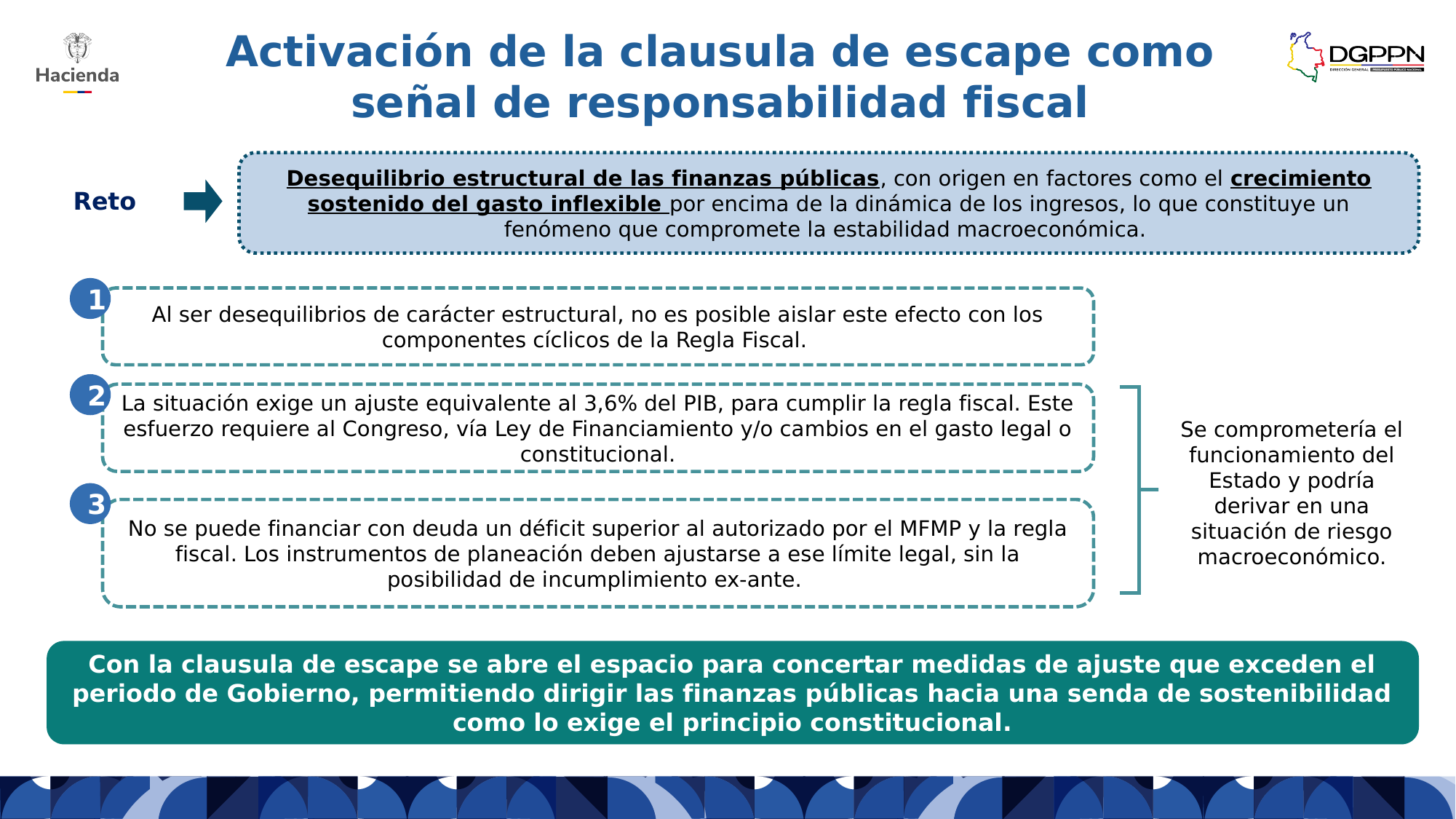

Activación de la clausula de escape como señal de responsabilidad fiscal
Desequilibrio estructural de las finanzas públicas, con origen en factores como el crecimiento sostenido del gasto inflexible por encima de la dinámica de los ingresos, lo que constituye un fenómeno que compromete la estabilidad macroeconómica.
Reto

1
Al ser desequilibrios de carácter estructural, no es posible aislar este efecto con los componentes cíclicos de la Regla Fiscal.
2
La situación exige un ajuste equivalente al 3,6% del PIB, para cumplir la regla fiscal. Este esfuerzo requiere al Congreso, vía Ley de Financiamiento y/o cambios en el gasto legal o constitucional.

Se comprometería el funcionamiento del Estado y podría derivar en una situación de riesgo macroeconómico.
3
No se puede financiar con deuda un déficit superior al autorizado por el MFMP y la regla fiscal. Los instrumentos de planeación deben ajustarse a ese límite legal, sin la posibilidad de incumplimiento ex-ante.
Con la clausula de escape se abre el espacio para concertar medidas de ajuste que exceden el periodo de Gobierno, permitiendo dirigir las finanzas públicas hacia una senda de sostenibilidad como lo exige el principio constitucional.